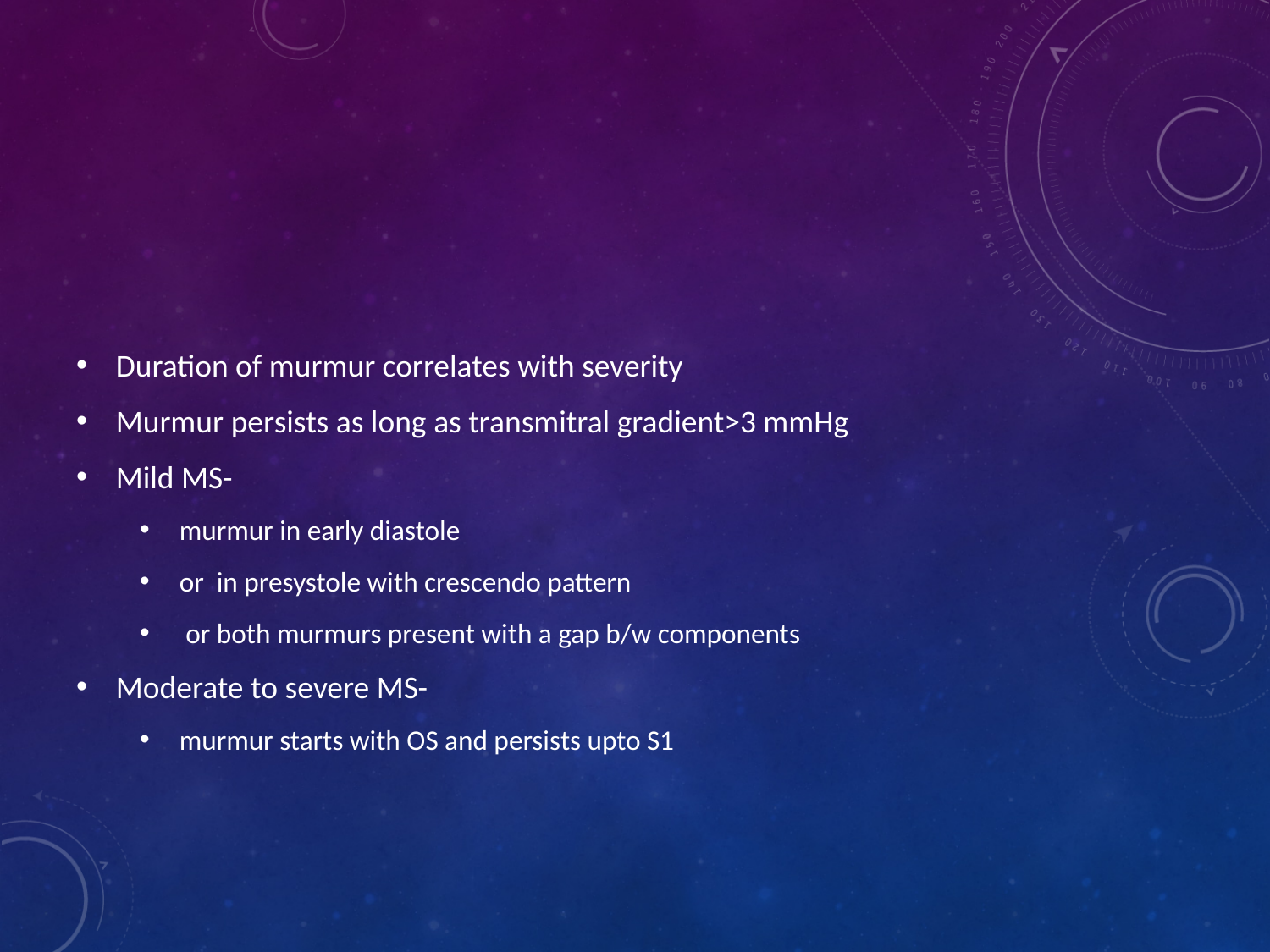

#
Duration of murmur correlates with severity
Murmur persists as long as transmitral gradient>3 mmHg
Mild MS-
murmur in early diastole
or  in presystole with crescendo pattern
 or both murmurs present with a gap b/w components
Moderate to severe MS-
murmur starts with OS and persists upto S1